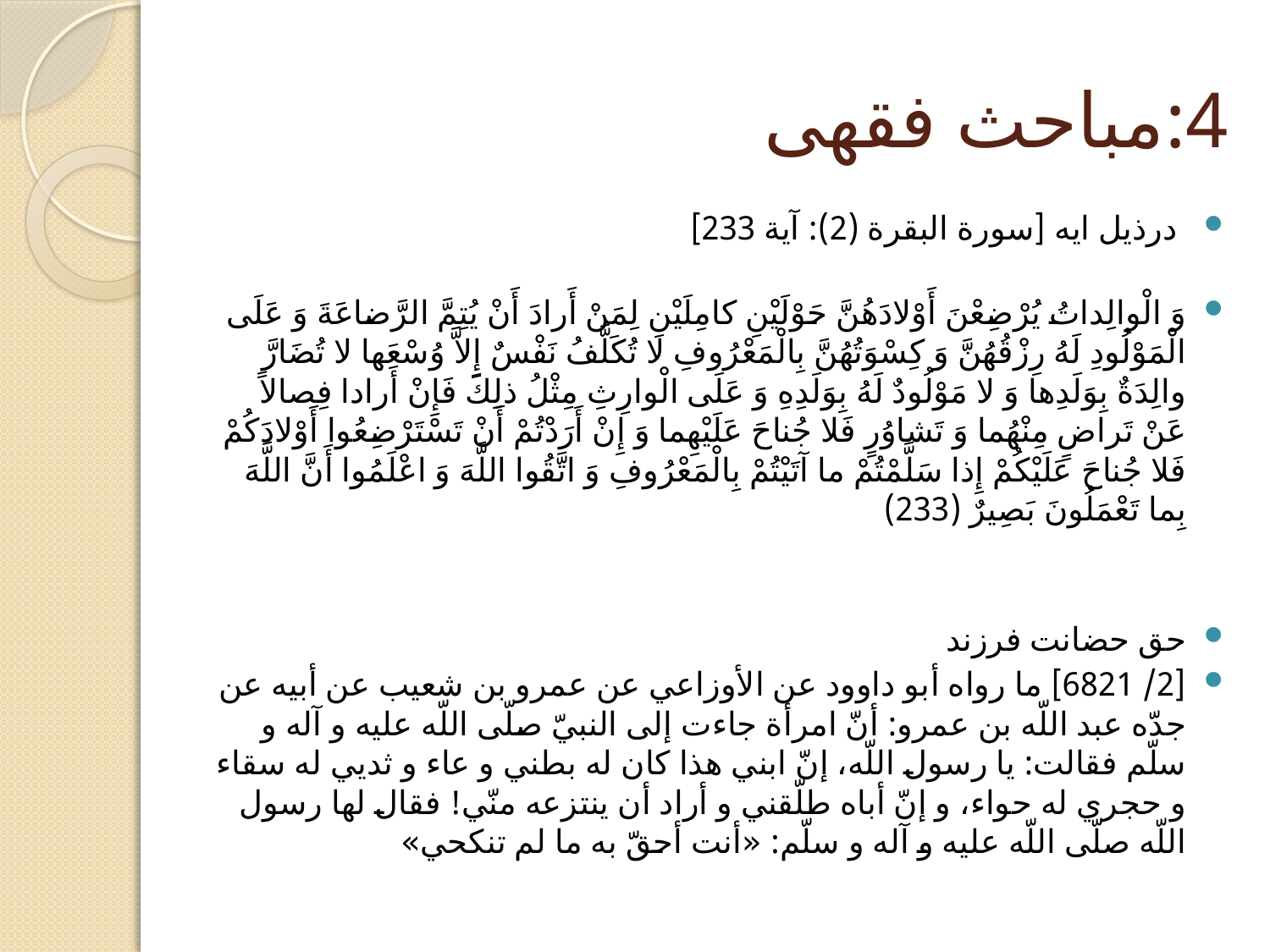

# 4:مباحث فقهی
 درذیل ایه [سورة البقرة (2): آية 233]
وَ الْوالِداتُ يُرْضِعْنَ أَوْلادَهُنَّ حَوْلَيْنِ كامِلَيْنِ لِمَنْ أَرادَ أَنْ يُتِمَّ الرَّضاعَةَ وَ عَلَى الْمَوْلُودِ لَهُ رِزْقُهُنَّ وَ كِسْوَتُهُنَّ بِالْمَعْرُوفِ لا تُكَلَّفُ نَفْسٌ إِلاَّ وُسْعَها لا تُضَارَّ والِدَةٌ بِوَلَدِها وَ لا مَوْلُودٌ لَهُ بِوَلَدِهِ وَ عَلَى الْوارِثِ مِثْلُ ذلِكَ فَإِنْ أَرادا فِصالاً عَنْ تَراضٍ مِنْهُما وَ تَشاوُرٍ فَلا جُناحَ عَلَيْهِما وَ إِنْ أَرَدْتُمْ أَنْ تَسْتَرْضِعُوا أَوْلادَكُمْ فَلا جُناحَ عَلَيْكُمْ إِذا سَلَّمْتُمْ ما آتَيْتُمْ بِالْمَعْرُوفِ وَ اتَّقُوا اللَّهَ وَ اعْلَمُوا أَنَّ اللَّهَ بِما تَعْمَلُونَ بَصِيرٌ (233)

حق حضانت فرزند
[2/ 6821] ما رواه أبو داوود عن الأوزاعي عن عمرو بن شعيب عن أبيه عن جدّه عبد اللّه بن عمرو: أنّ امرأة جاءت إلى النبيّ صلّى اللّه عليه و آله و سلّم فقالت: يا رسول اللّه، إنّ ابني هذا كان له بطني و عاء و ثديي له سقاء و حجري له حواء، و إنّ أباه طلّقني و أراد أن ينتزعه منّي! فقال لها رسول اللّه صلّى اللّه عليه و آله و سلّم: «أنت أحقّ به ما لم تنكحي»